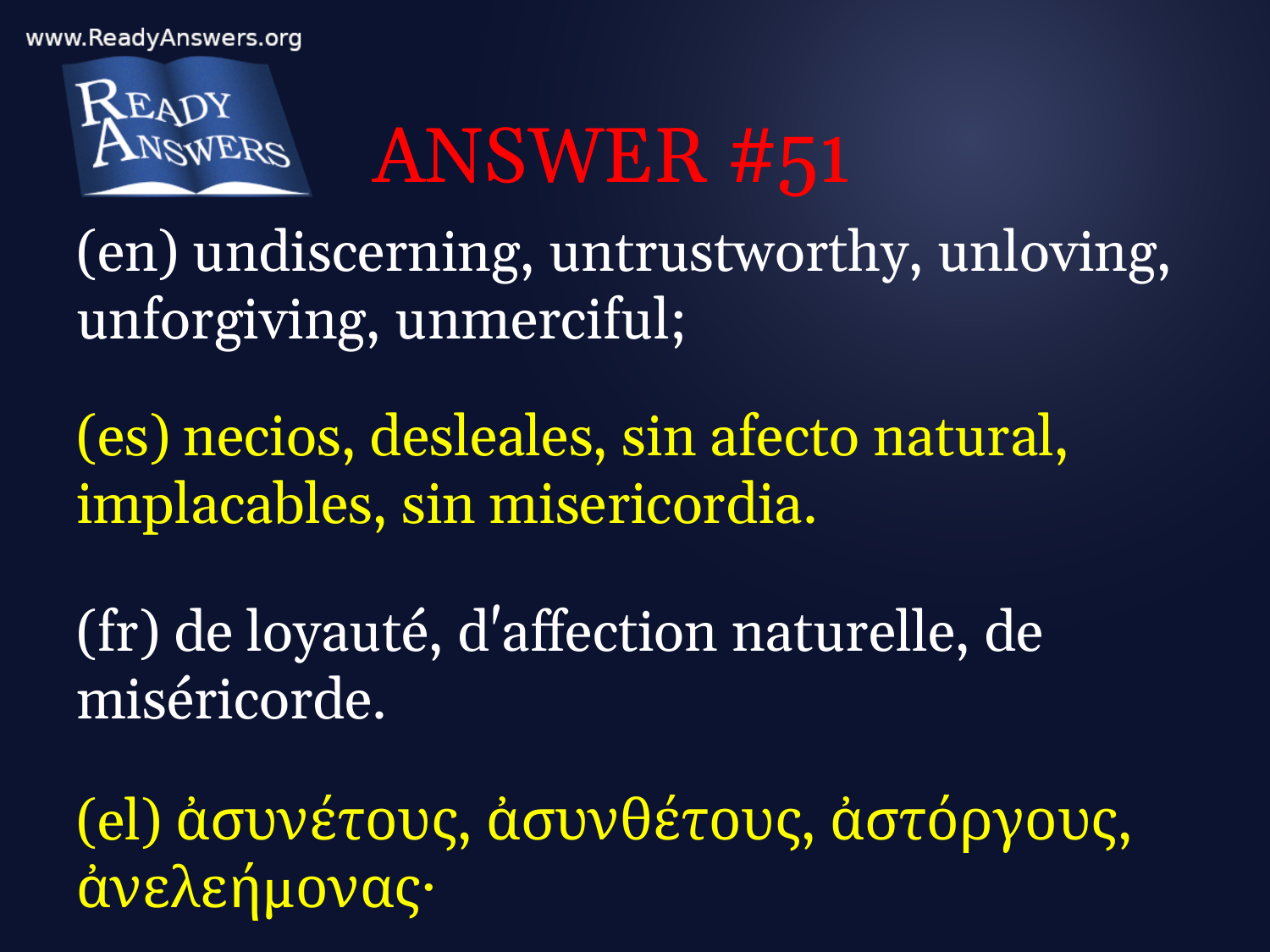

# ANSWER #51
(en) undiscerning, untrustworthy, unloving, unforgiving, unmerciful;
(es) necios, desleales, sin afecto natural, implacables, sin misericordia.
(fr) de loyauté, d'affection naturelle, de miséricorde.
(el) ἀσυνέτους, ἀσυνθέτους, ἀστόργους, ἀνελεήμονας·